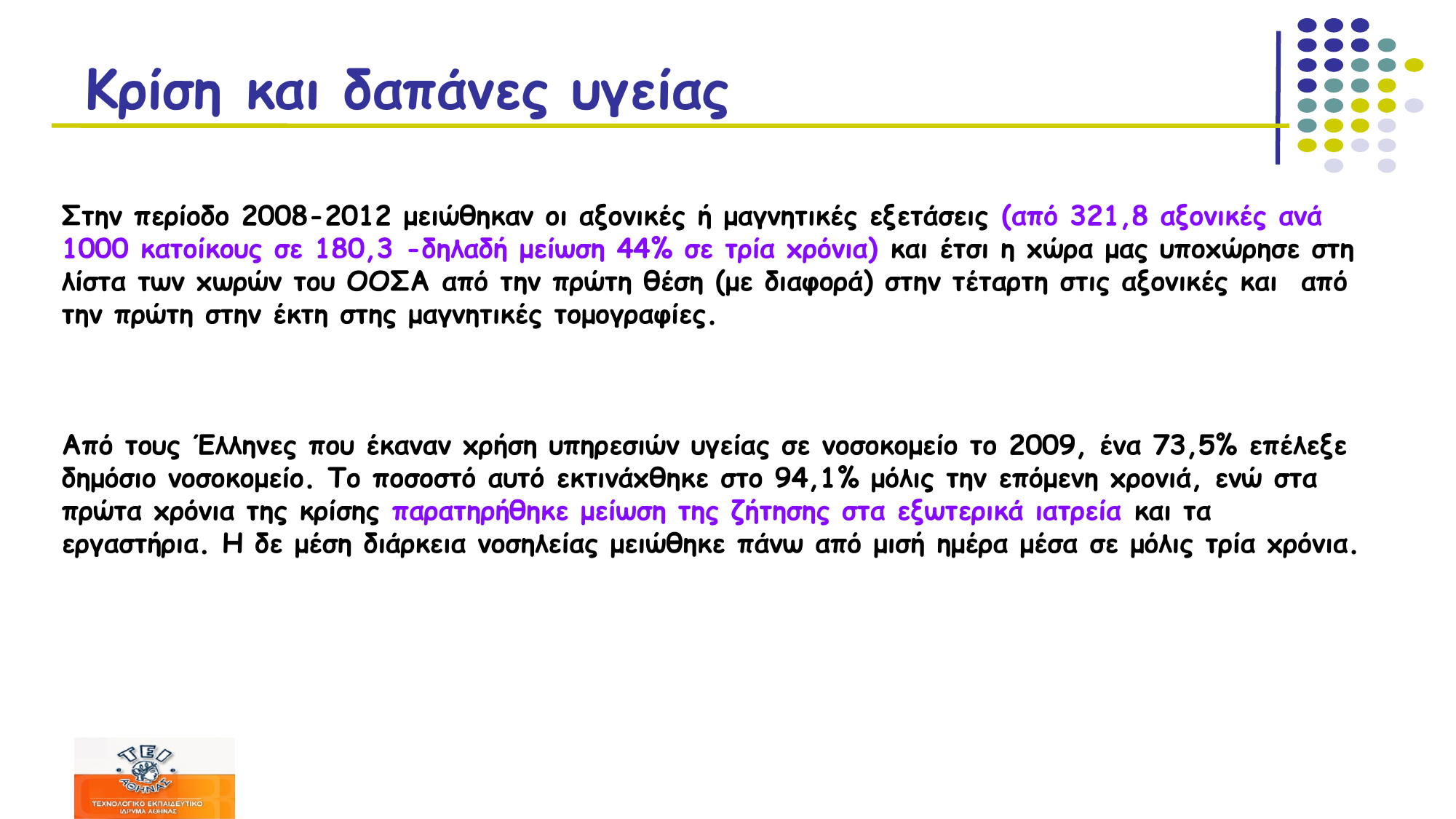

# Κρίση και δαπάνες υγείας
Στην περίοδο 2008-2012 μειώθηκαν οι αξονικές ή μαγνητικές εξετάσεις (από 321,8 αξονικές ανά 1000 κατοίκους σε 180,3 -δηλαδή μείωση 44% σε τρία χρόνια) και έτσι η χώρα μας υποχώρησε στη λίστα των χωρών του ΟΟΣΑ από την πρώτη θέση (με διαφορά) στην τέταρτη στις αξονικές και  από την πρώτη στην έκτη στης μαγνητικές τομογραφίες.

Από τους Έλληνες που έκαναν χρήση υπηρεσιών υγείας σε νοσοκομείο το 2009, ένα 73,5% επέλεξε δημόσιο νοσοκομείο. Το ποσοστό αυτό εκτινάχθηκε στο 94,1% μόλις την επόμενη χρονιά, ενώ στα πρώτα χρόνια της κρίσης παρατηρήθηκε μείωση της ζήτησης στα εξωτερικά ιατρεία και τα εργαστήρια. Η δε μέση διάρκεια νοσηλείας μειώθηκε πάνω από μισή ημέρα μέσα σε μόλις τρία χρόνια.